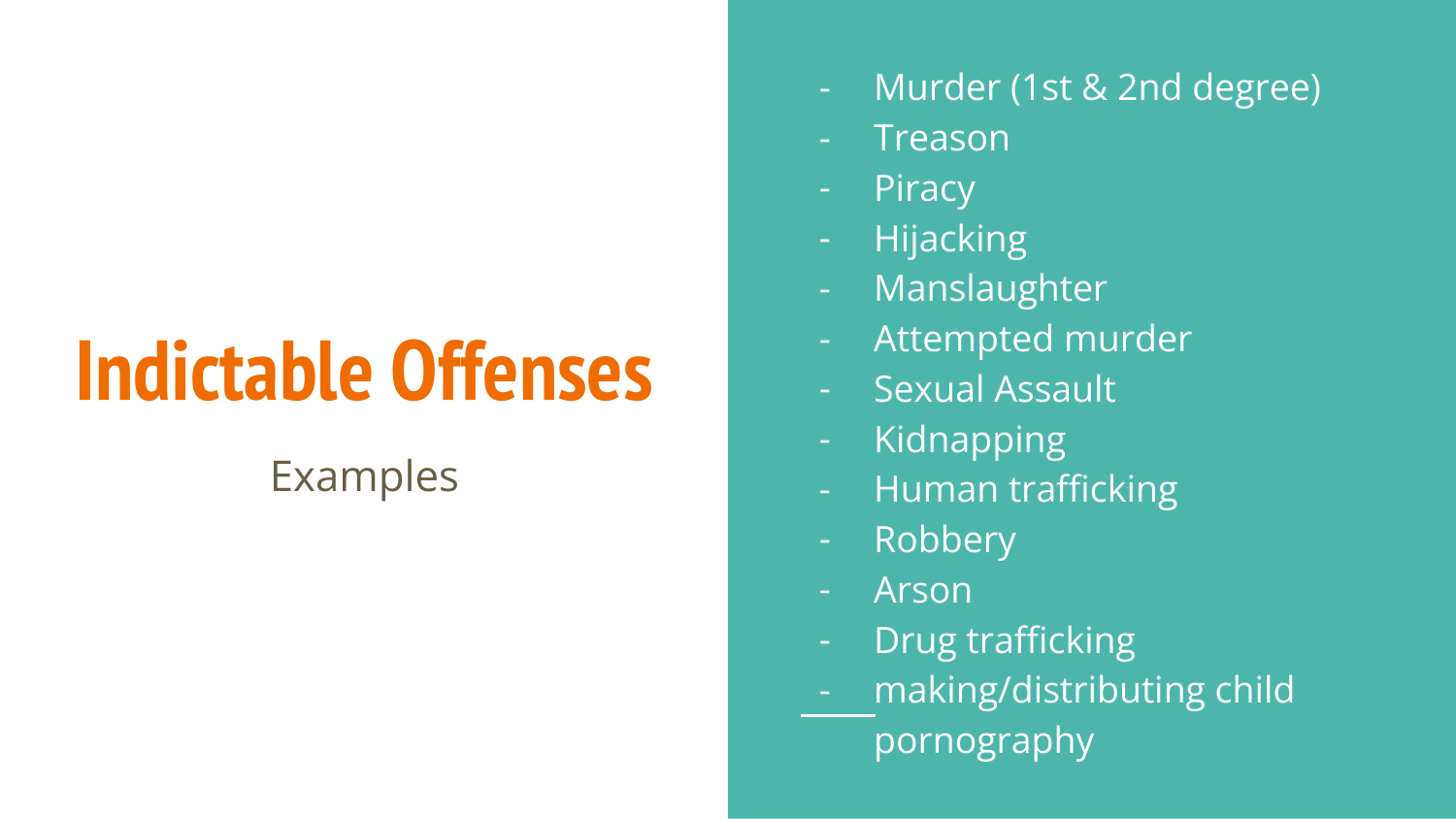

Murder (1st & 2nd degree)
Treason
Piracy
Hijacking
Manslaughter
Attempted murder
Sexual Assault
Kidnapping
Human trafficking
Robbery
Arson
Drug trafficking
making/distributing child pornography
# Indictable Offenses
Examples